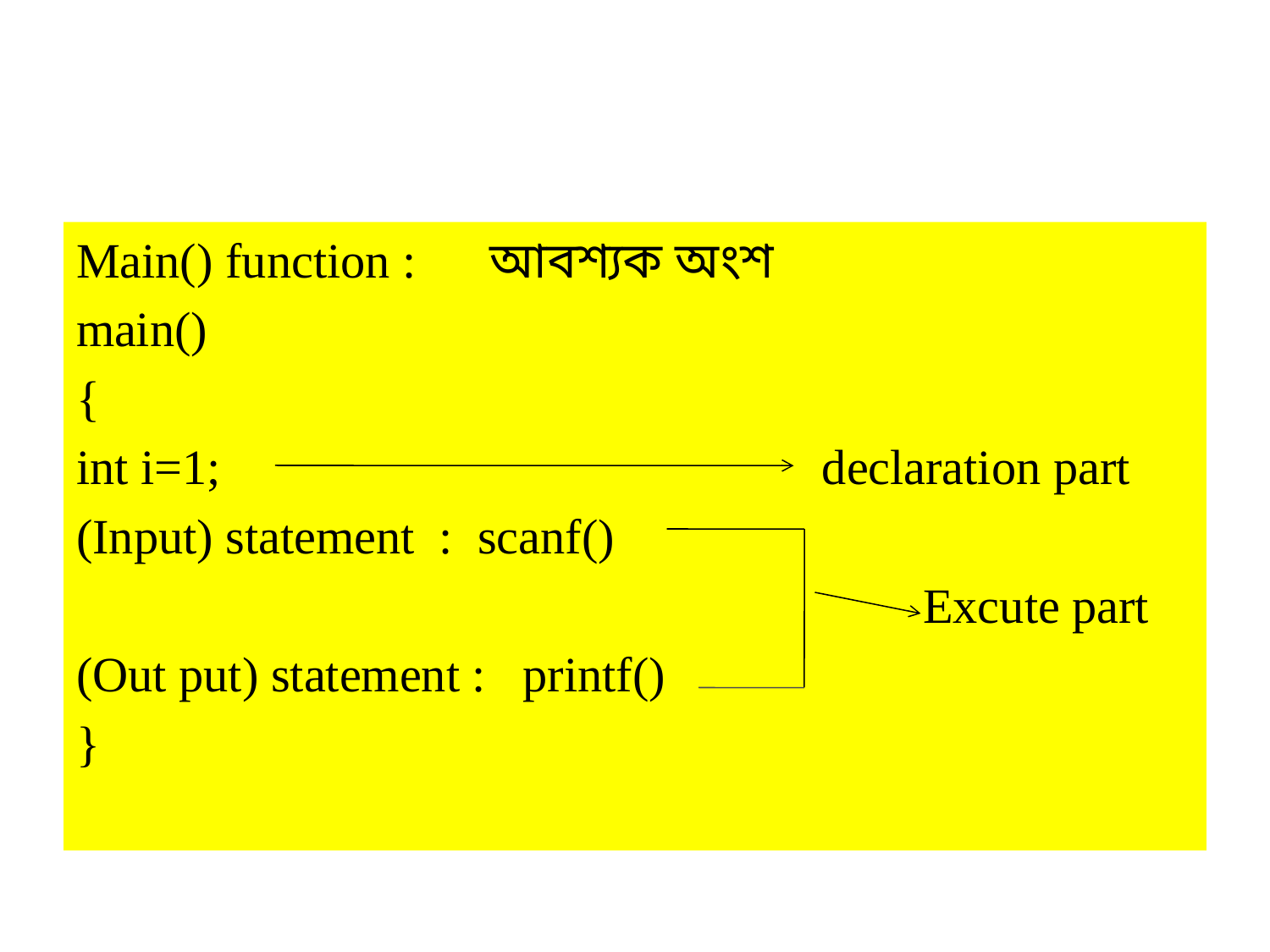

Main() function :      আবশ্যক অংশ
main()
{
int i=1;                                                 declaration part
(Input) statement  :  scanf()
                                                                     Excute part
(Out put) statement :   printf()
}